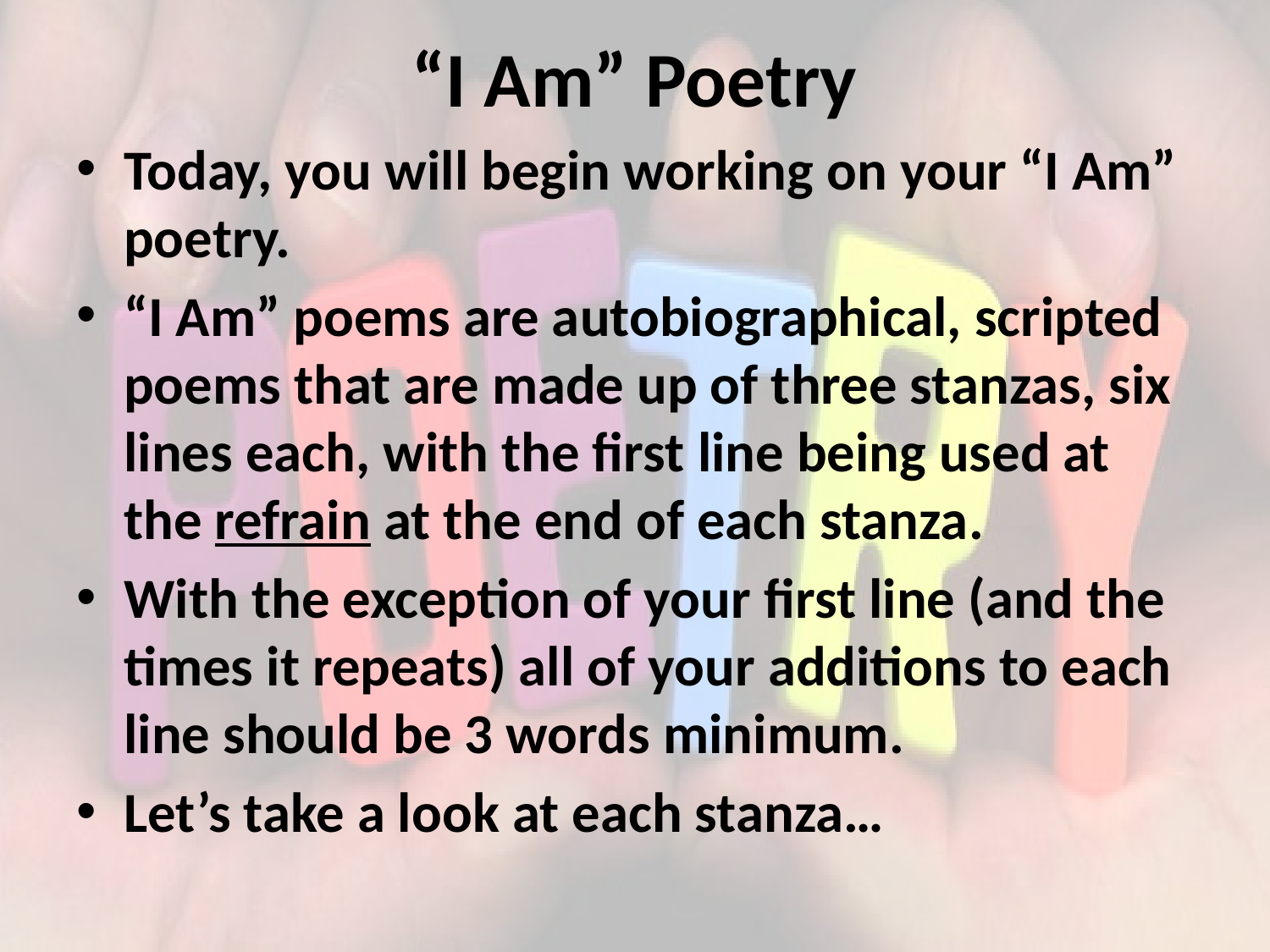

# “I Am” Poetry
Today, you will begin working on your “I Am” poetry.
“I Am” poems are autobiographical, scripted poems that are made up of three stanzas, six lines each, with the first line being used at the refrain at the end of each stanza.
With the exception of your first line (and the times it repeats) all of your additions to each line should be 3 words minimum.
Let’s take a look at each stanza…